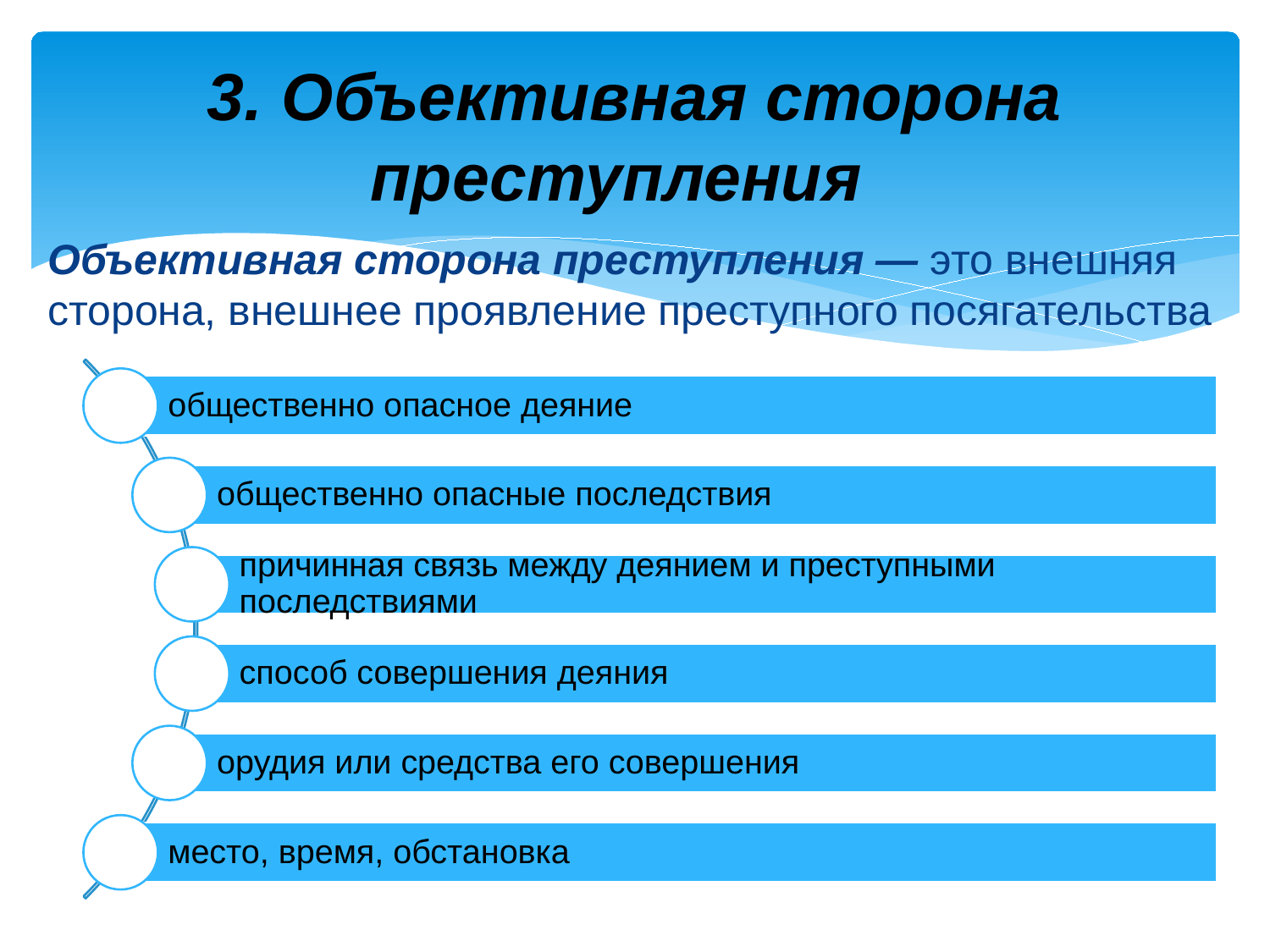

# 3. Объективная сторона преступления
Объективная сторона преступления — это внешняя сторона, внешнее проявление преступного посягательства
общественно опасное деяние
общественно опасные последствия
причинная связь между деянием и преступными последствиями
способ совершения деяния
орудия или средства его совершения
место, время, обстановка